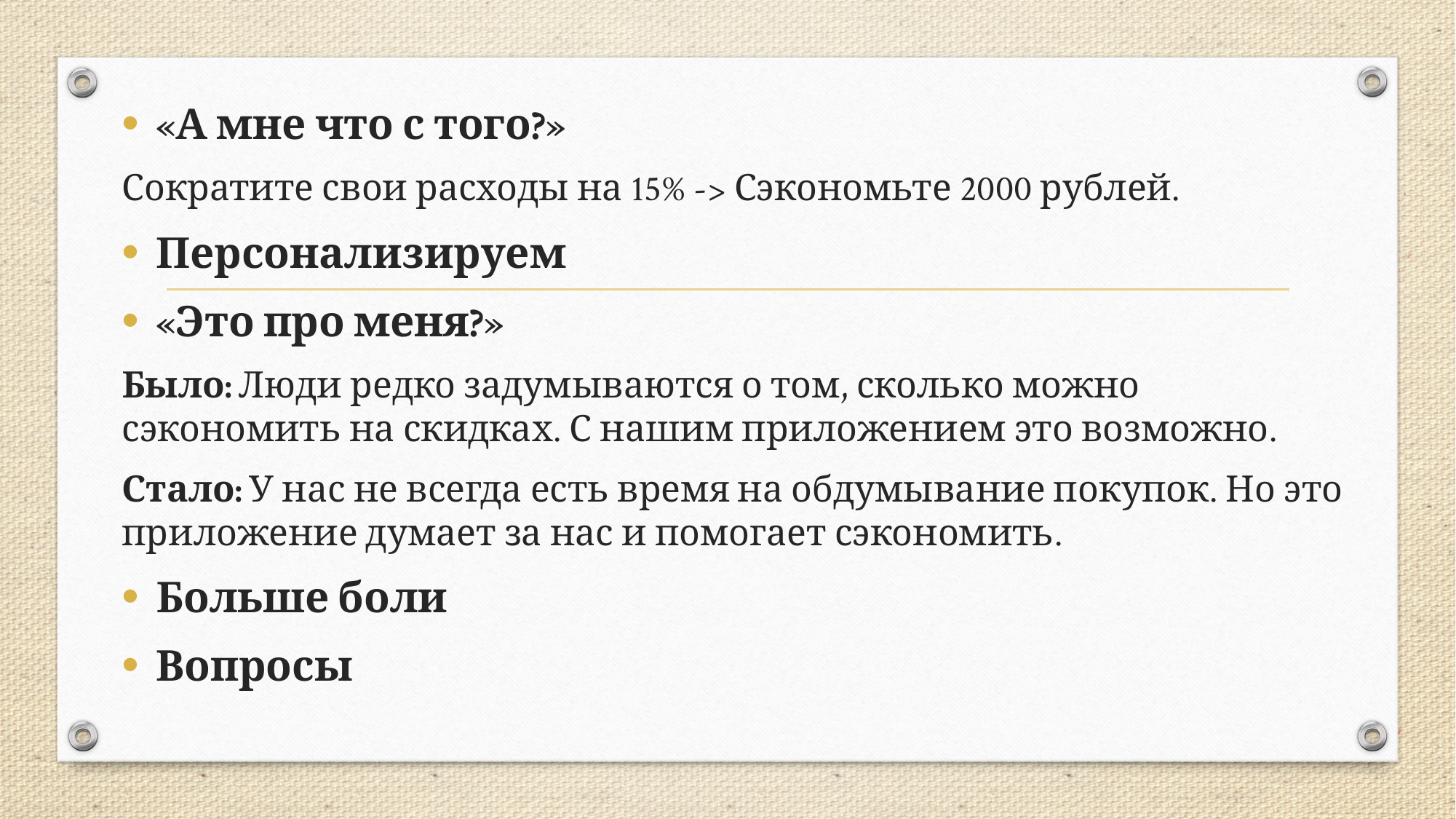

«А мне что с того?»
Сократите свои расходы на 15% -> Сэкономьте 2000 рублей.
Персонализируем
«Это про меня?»
Было: Люди редко задумываются о том, сколько можно сэкономить на скидках. С нашим приложением это возможно.
Стало: У нас не всегда есть время на обдумывание покупок. Но это приложение думает за нас и помогает сэкономить.
Больше боли
Вопросы